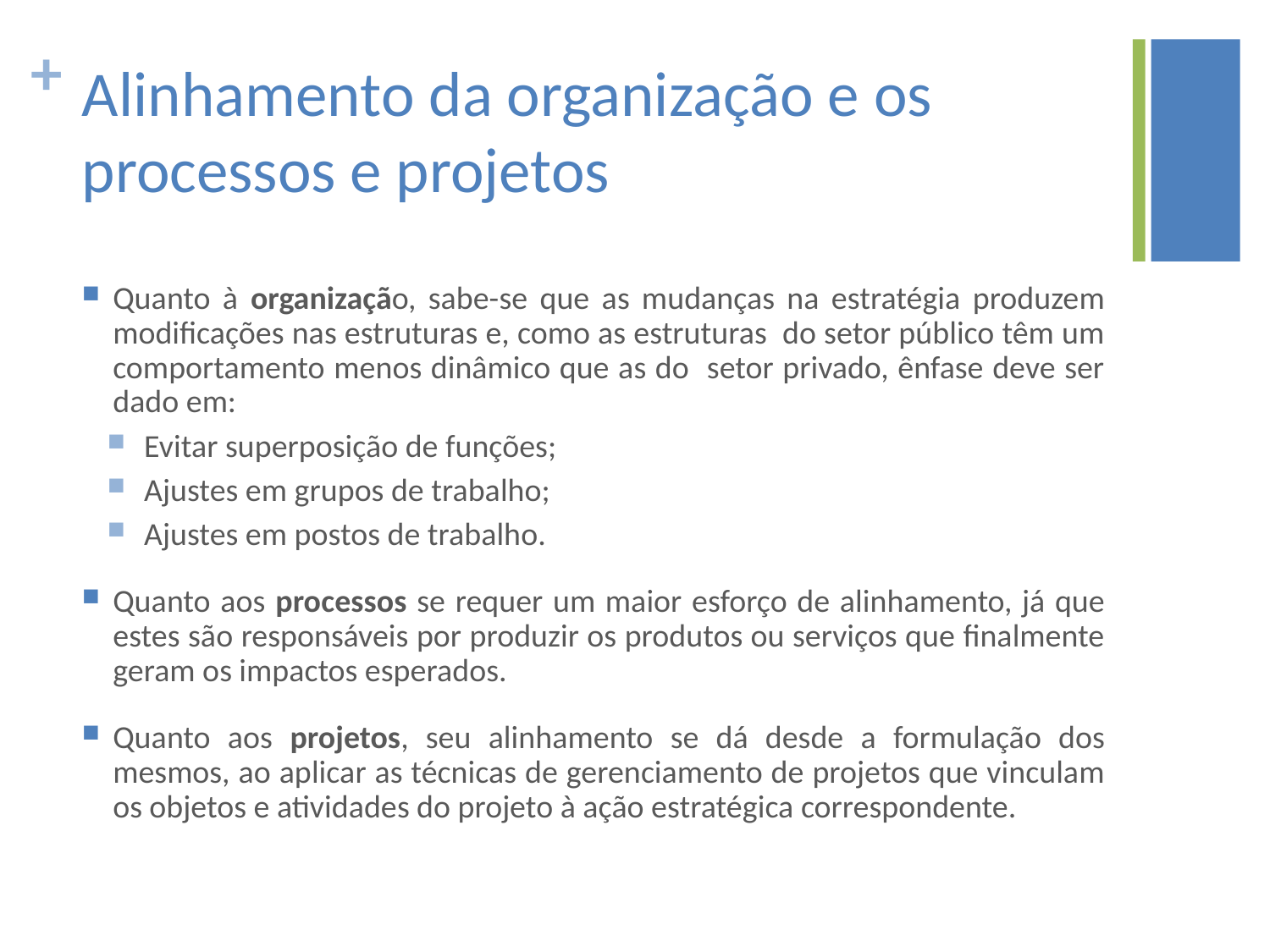

# Alinhamento da organização e os processos e projetos
Quanto à organização, sabe-se que as mudanças na estratégia produzem modificações nas estruturas e, como as estruturas  do setor público têm um comportamento menos dinâmico que as do  setor privado, ênfase deve ser dado em:
Evitar superposição de funções;
Ajustes em grupos de trabalho;
Ajustes em postos de trabalho.
Quanto aos processos se requer um maior esforço de alinhamento, já que estes são responsáveis por produzir os produtos ou serviços que finalmente geram os impactos esperados.
Quanto aos projetos, seu alinhamento se dá desde a formulação dos mesmos, ao aplicar as técnicas de gerenciamento de projetos que vinculam os objetos e atividades do projeto à ação estratégica correspondente.